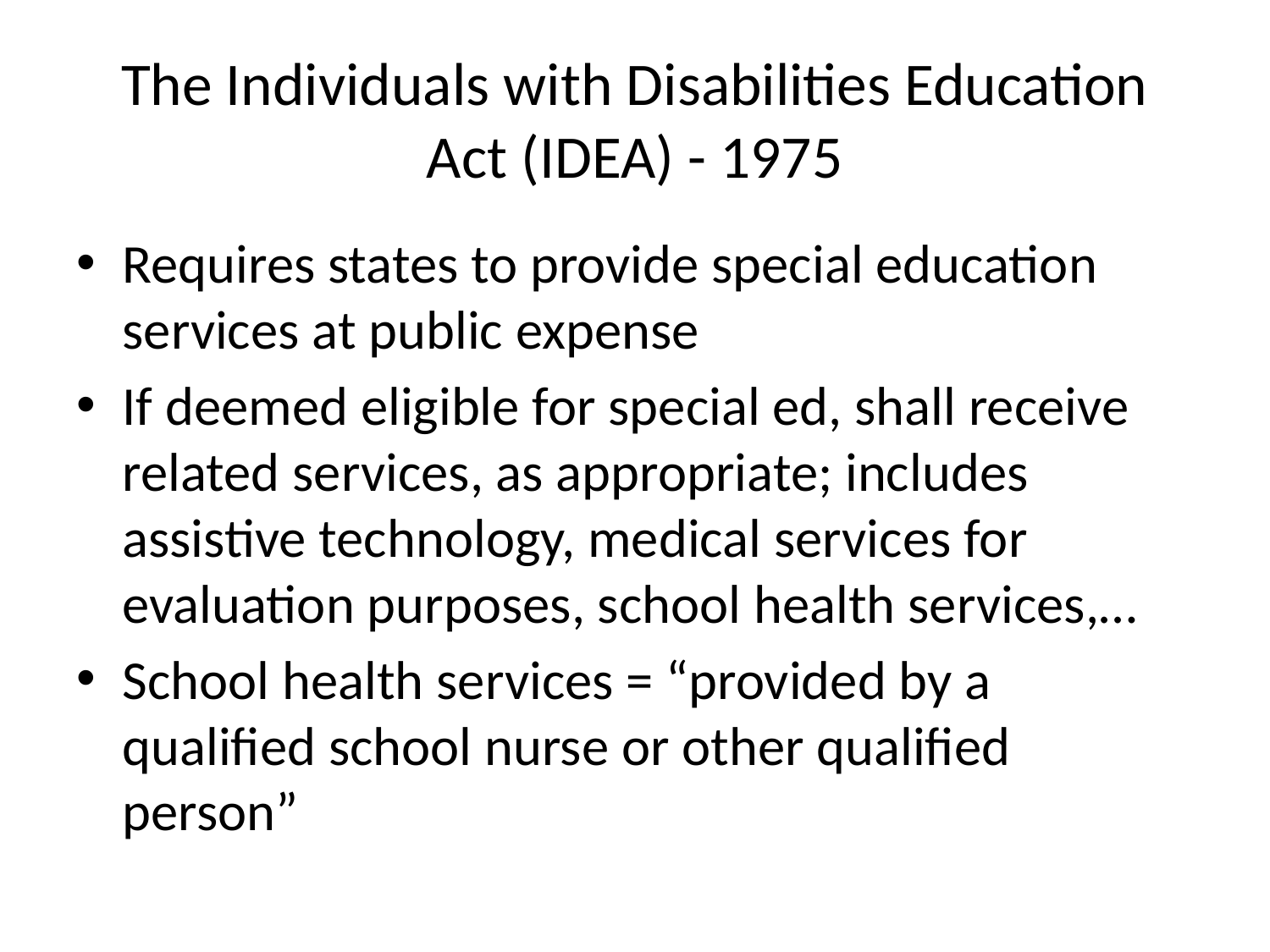

# The Individuals with Disabilities Education Act (IDEA) - 1975
Requires states to provide special education services at public expense
If deemed eligible for special ed, shall receive related services, as appropriate; includes assistive technology, medical services for evaluation purposes, school health services,…
School health services = “provided by a qualified school nurse or other qualified person”